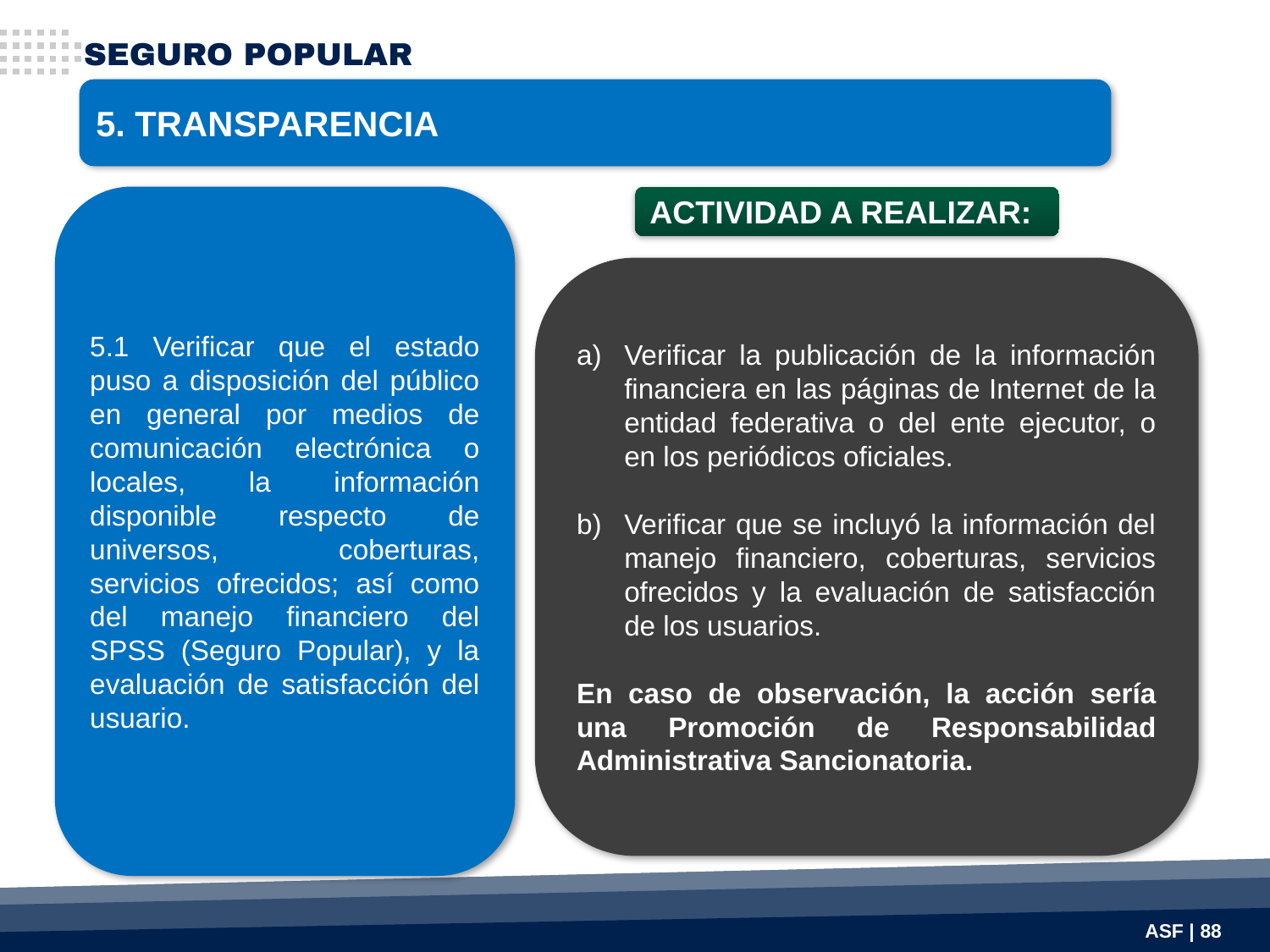

SEGURO POPULAR
5. TRANSPARENCIA
5.1 Verificar que el estado puso a disposición del público en general por medios de comunicación electrónica o locales, la información disponible respecto de universos, coberturas, servicios ofrecidos; así como del manejo financiero del SPSS (Seguro Popular), y la evaluación de satisfacción del usuario.
ACTIVIDAD A REALIZAR:
Verificar la publicación de la información financiera en las páginas de Internet de la entidad federativa o del ente ejecutor, o en los periódicos oficiales.

Verificar que se incluyó la información del manejo financiero, coberturas, servicios ofrecidos y la evaluación de satisfacción de los usuarios.

En caso de observación, la acción sería una Promoción de Responsabilidad Administrativa Sancionatoria.
ASF | 88